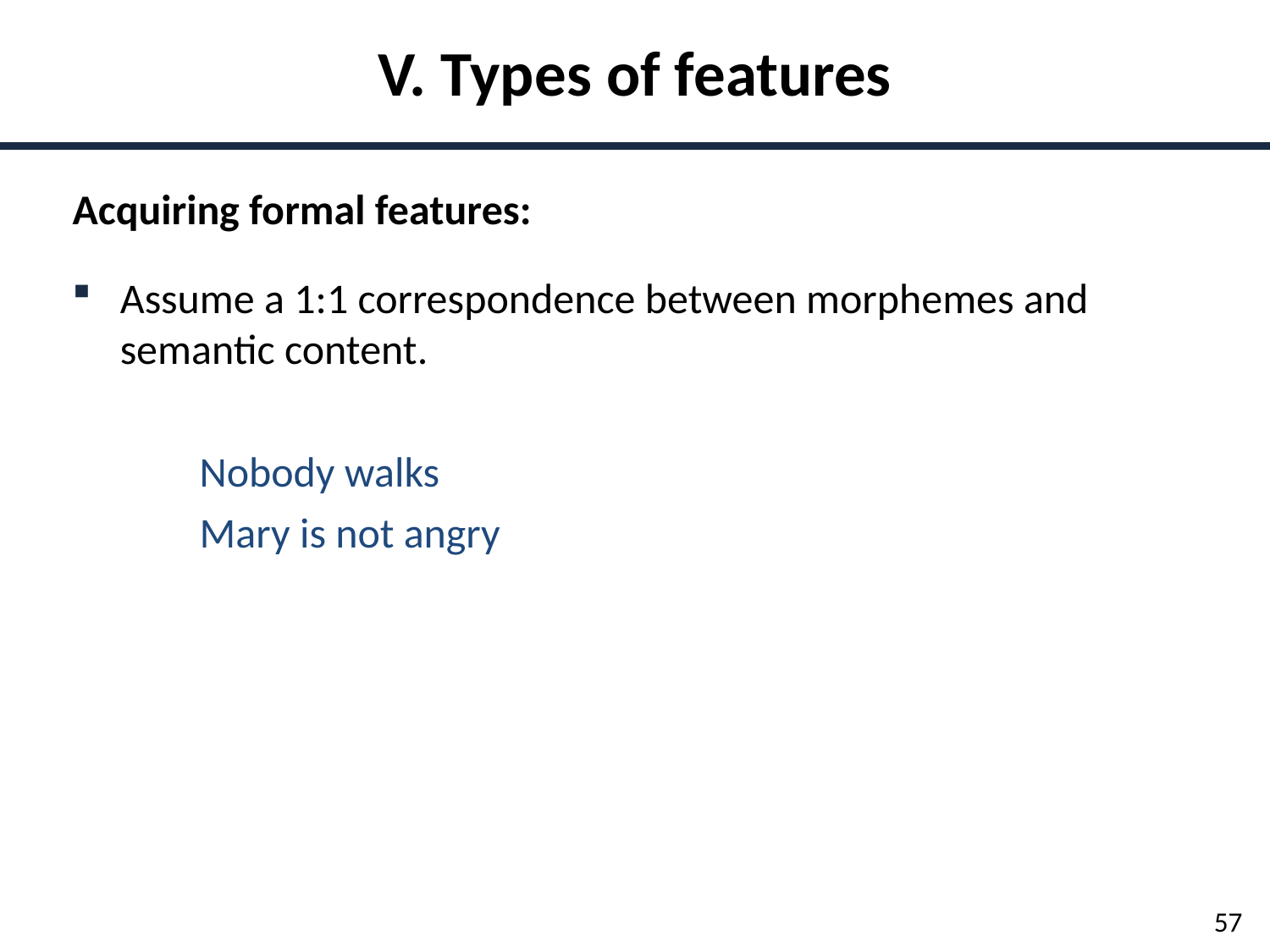

V. Types of features
Acquiring formal features:

Assume a 1:1 correspondence between morphemes and semantic content.

	Nobody walks
	Mary is not angry
57